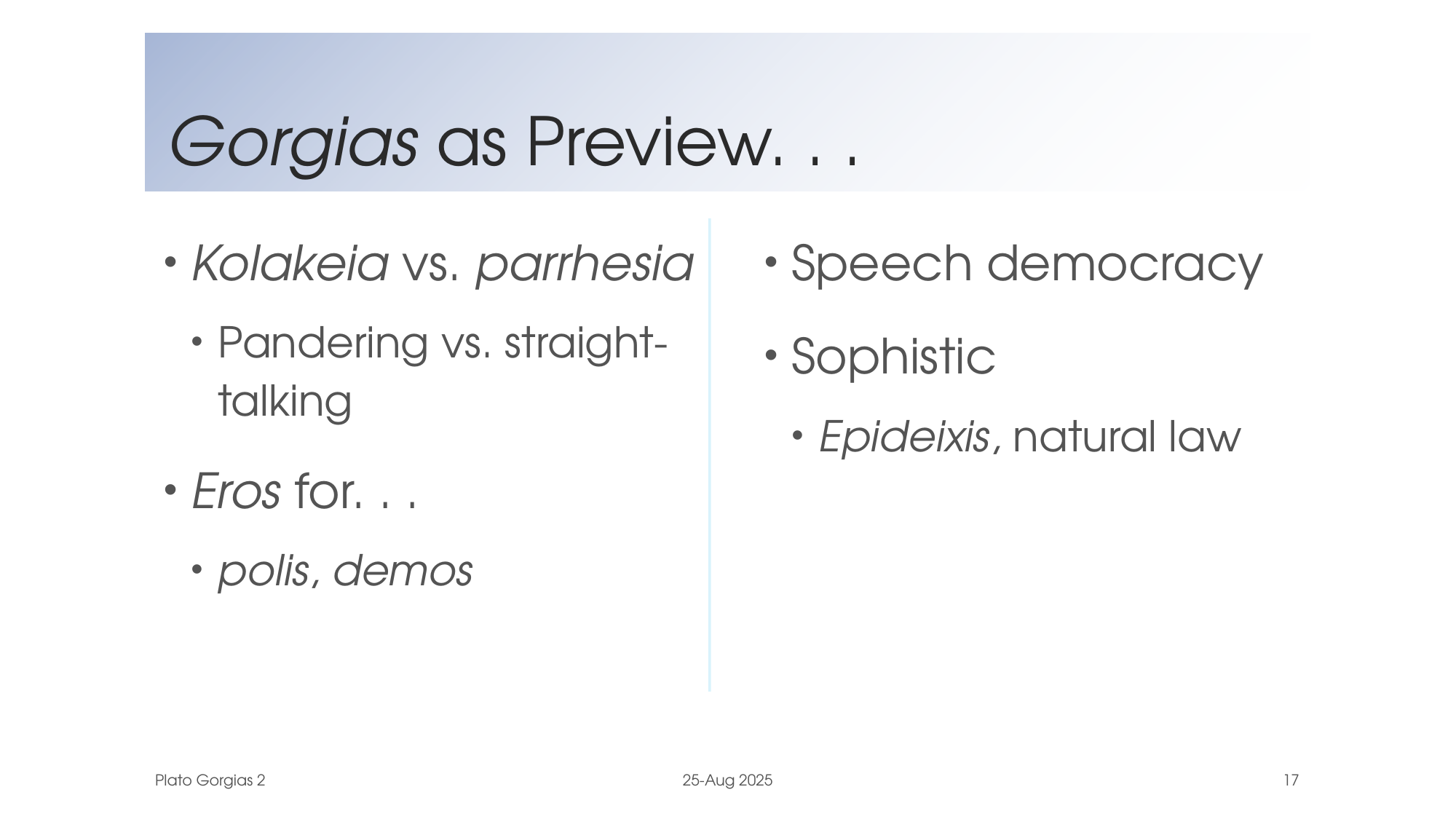

# Gorgias as Preview. . .
Kolakeia vs. parrhesia
Pandering vs. straight-talking
Eros for. . .
polis, demos
Speech democracy
Sophistic
Epideixis, natural law
Plato Gorgias 2
25-Aug 2025
17